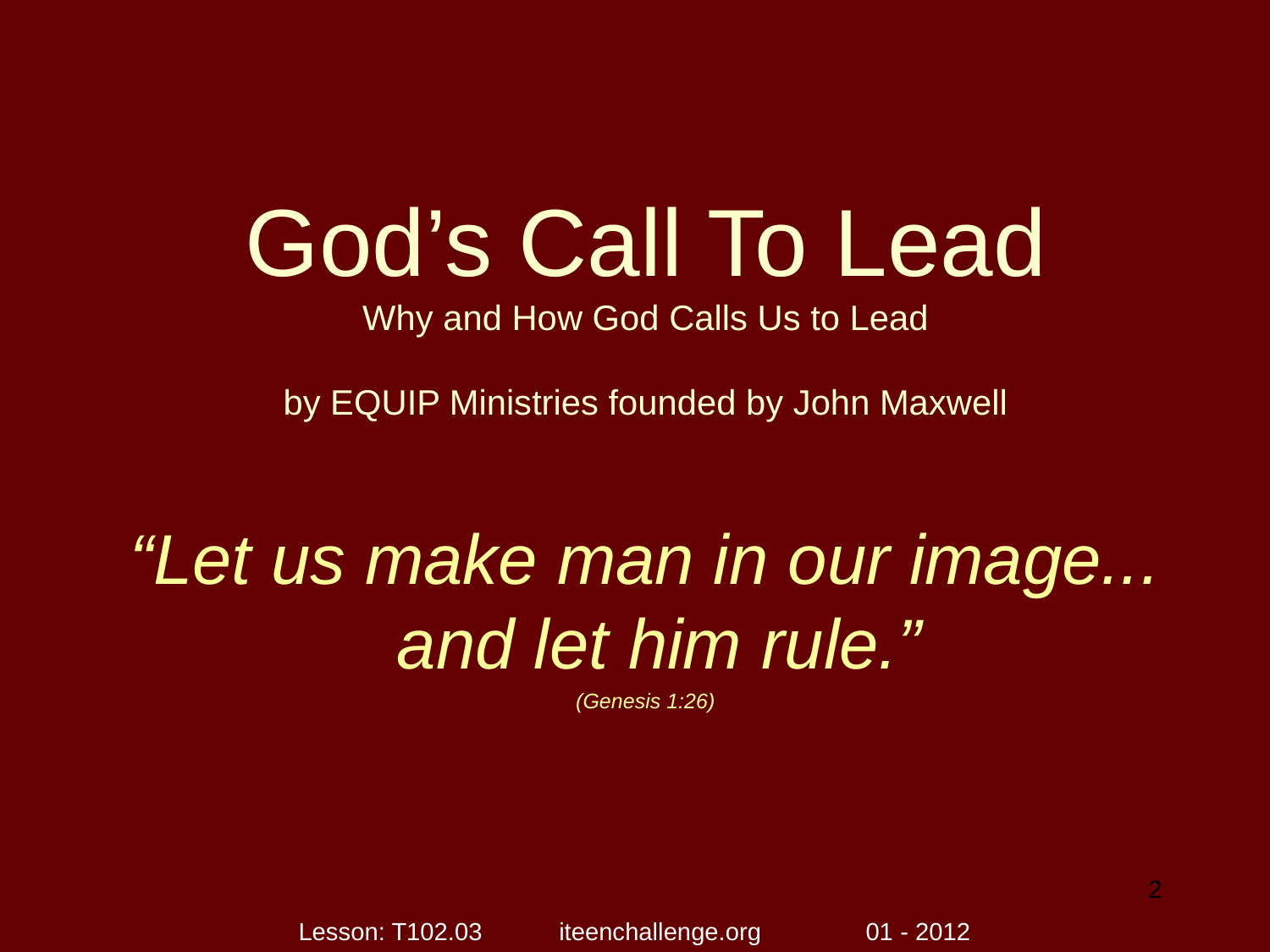

# God’s Call To Lead Why and How God Calls Us to Lead by EQUIP Ministries founded by John Maxwell
“Let us make man in our image... and let him rule.”
(Genesis 1:26)

2
Lesson: T102.03           iteenchallenge.org               01 - 2012